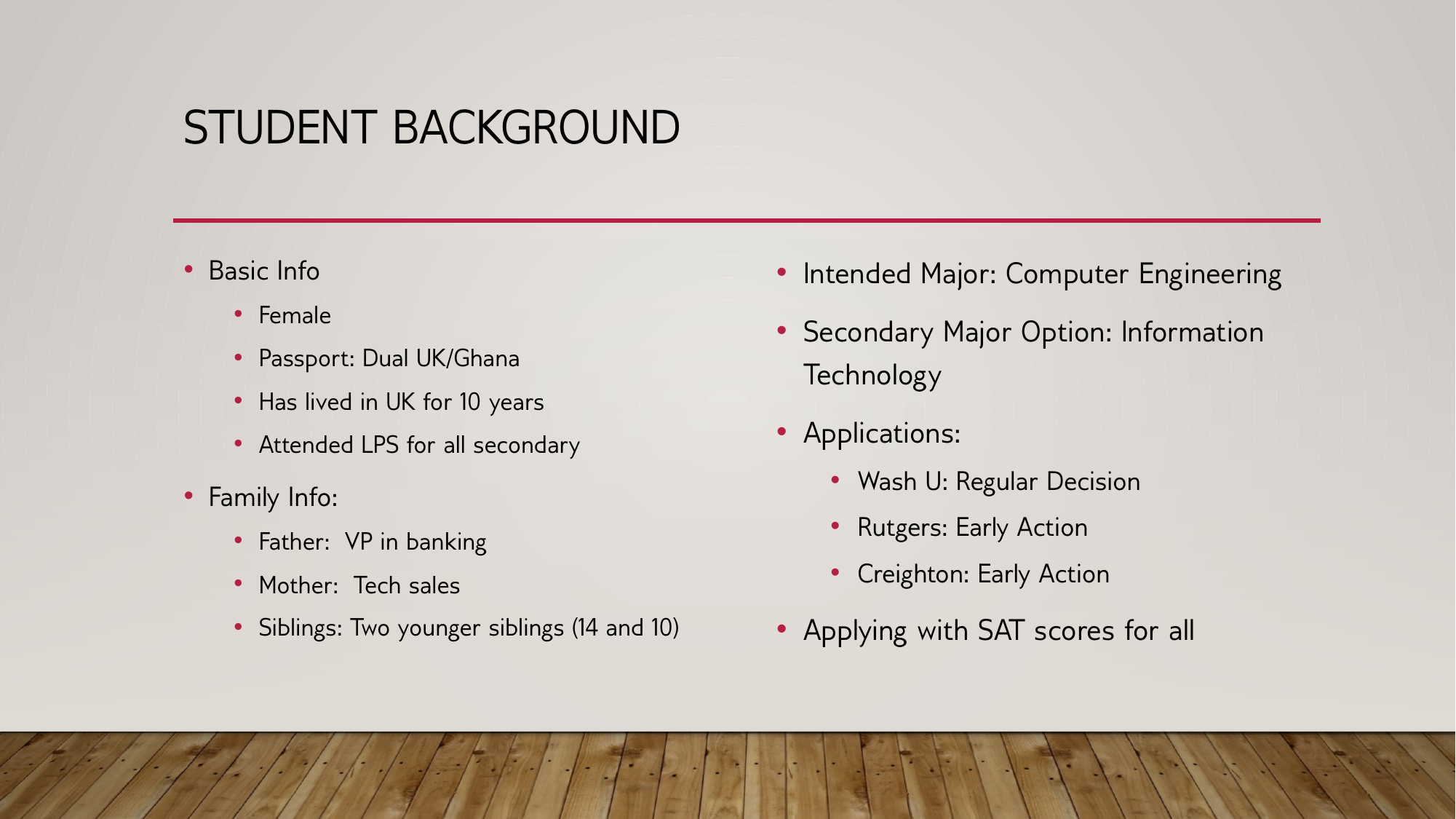

# Student background
Basic Info
Female
Passport: Dual UK/Ghana
Has lived in UK for 10 years
Attended LPS for all secondary
Family Info:
Father:  VP in banking
Mother:  Tech sales
Siblings: Two younger siblings (14 and 10)

Intended Major: Computer Engineering
Secondary Major Option: Information Technology
Applications:
Wash U: Regular Decision
Rutgers: Early Action
Creighton: Early Action
Applying with SAT scores for all